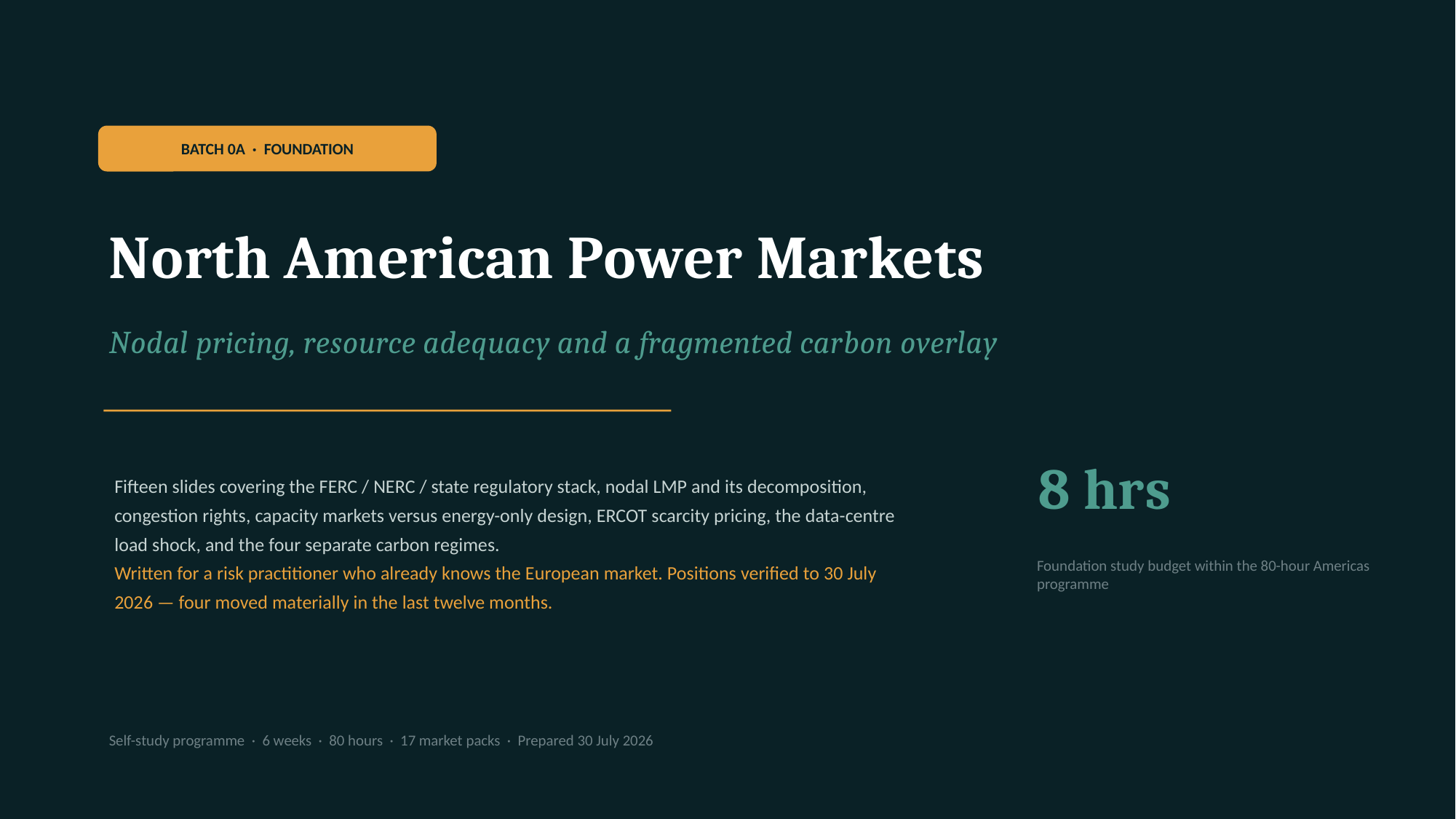

BATCH 0A  ·  FOUNDATION
North American Power Markets
Nodal pricing, resource adequacy and a fragmented carbon overlay

8 hrs
Fifteen slides covering the FERC / NERC / state regulatory stack, nodal LMP and its decomposition, congestion rights, capacity markets versus energy-only design, ERCOT scarcity pricing, the data-centre load shock, and the four separate carbon regimes.
Written for a risk practitioner who already knows the European market. Positions verified to 30 July 2026 — four moved materially in the last twelve months.
Foundation study budget within the 80-hour Americas programme
Self-study programme  ·  6 weeks  ·  80 hours  ·  17 market packs  ·  Prepared 30 July 2026